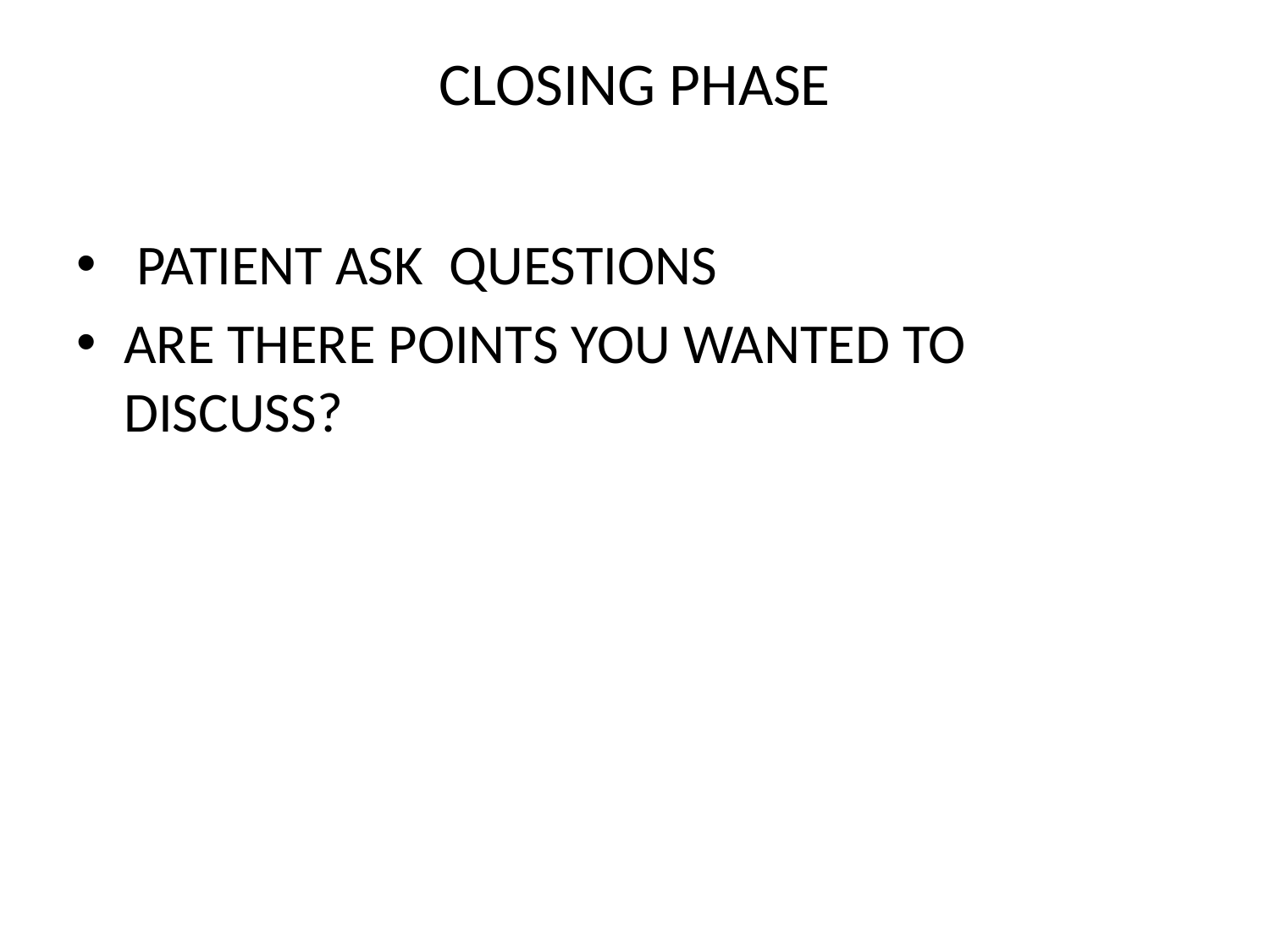

# CLOSING PHASE
 PATIENT ASK  QUESTIONS
ARE THERE POINTS YOU WANTED TO DISCUSS?